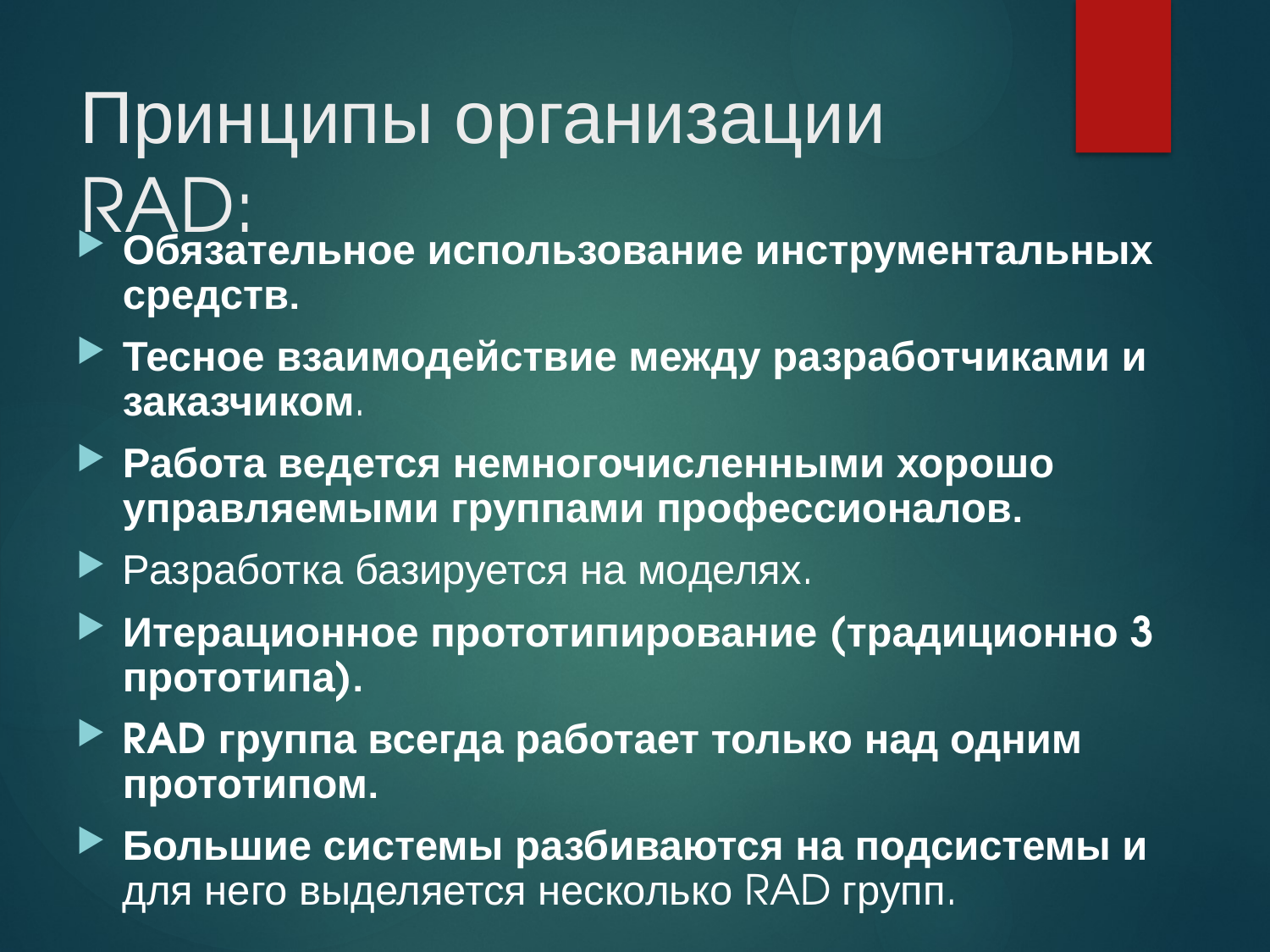

# Принципы организации RAD:
Обязательное использование инструментальных средств.
Тесное взаимодействие между разработчиками и заказчиком.
Работа ведется немногочисленными хорошо управляемыми группами профессионалов.
Разработка базируется на моделях.
Итерационное прототипирование (традиционно 3 прототипа).
RAD группа всегда работает только над одним прототипом.
Большие системы разбиваются на подсистемы и для него выделяется несколько RAD групп.